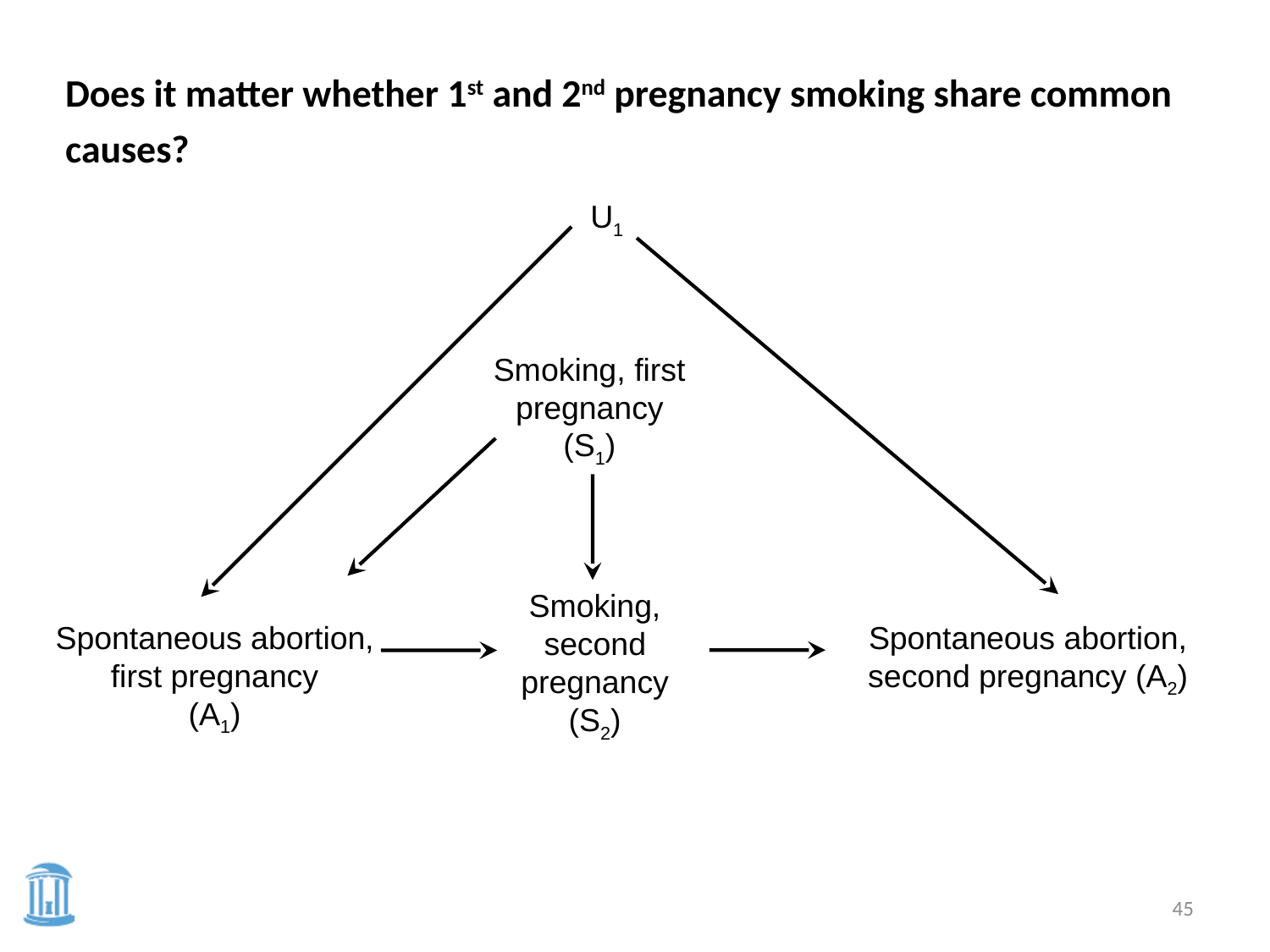

Does it matter whether 1st and 2nd pregnancy smoking share common causes?
U1

Smoking, first
pregnancy (S1)

Smoking,
second
pregnancy
(S2)
Spontaneous abortion,
first pregnancy
(A1)
Spontaneous abortion,
second pregnancy (A2)

45